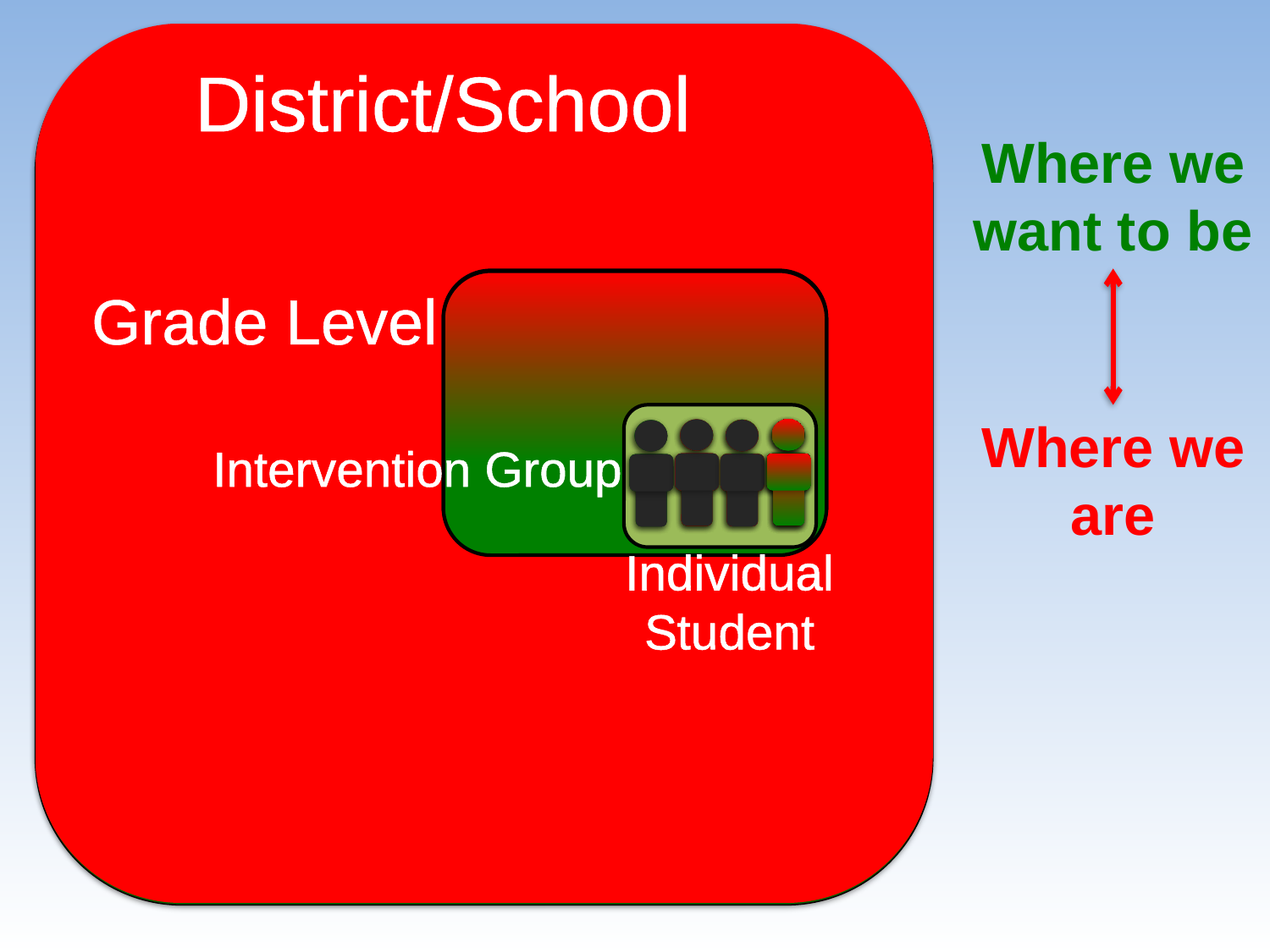

# District/School
Where we want to be
Grade Level

Intervention Group

Where we are

Individual Student